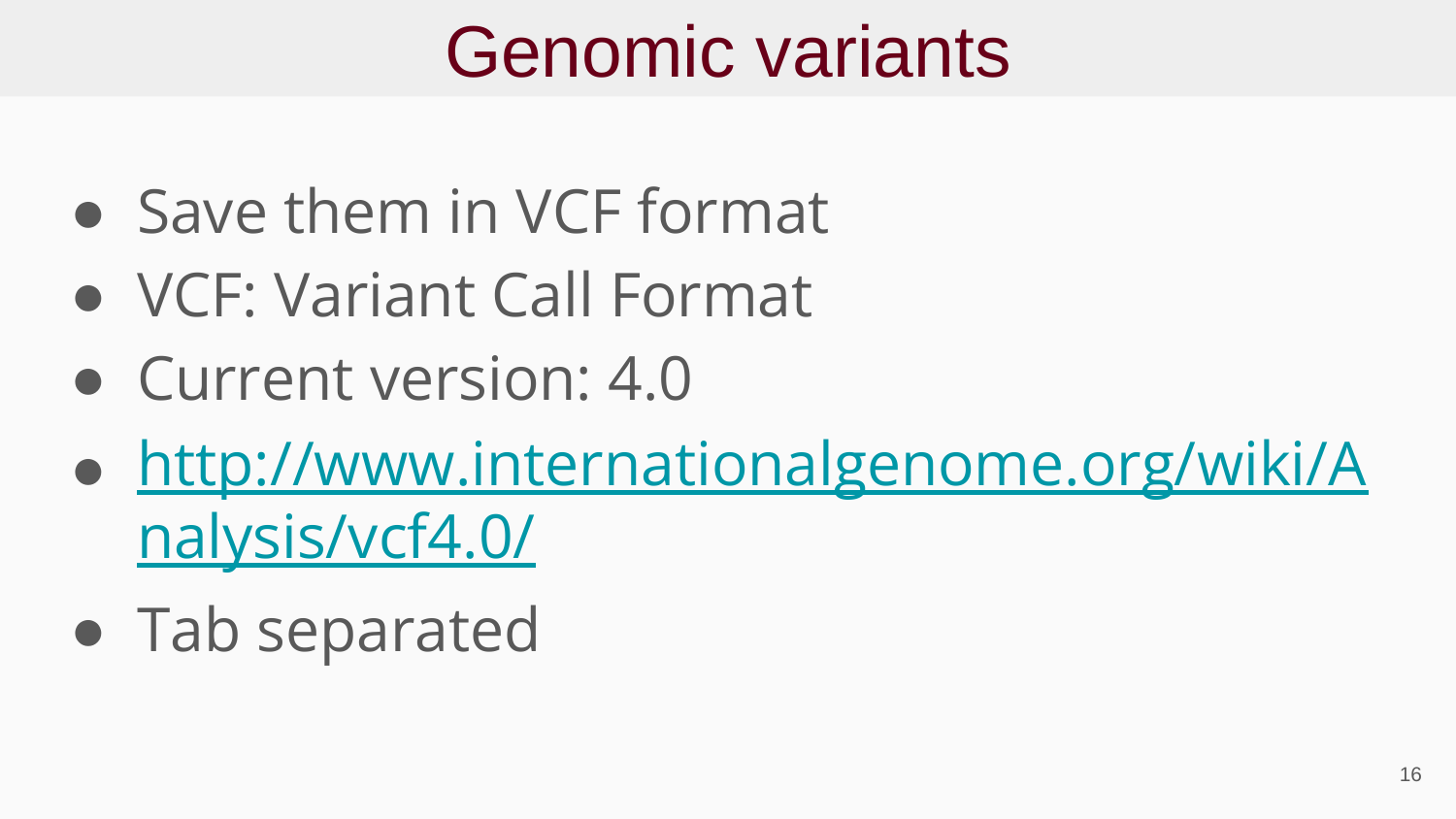

# Genomic variants
Save them in VCF format
VCF: Variant Call Format
Current version: 4.0
http://www.internationalgenome.org/wiki/Analysis/vcf4.0/
Tab separated
16